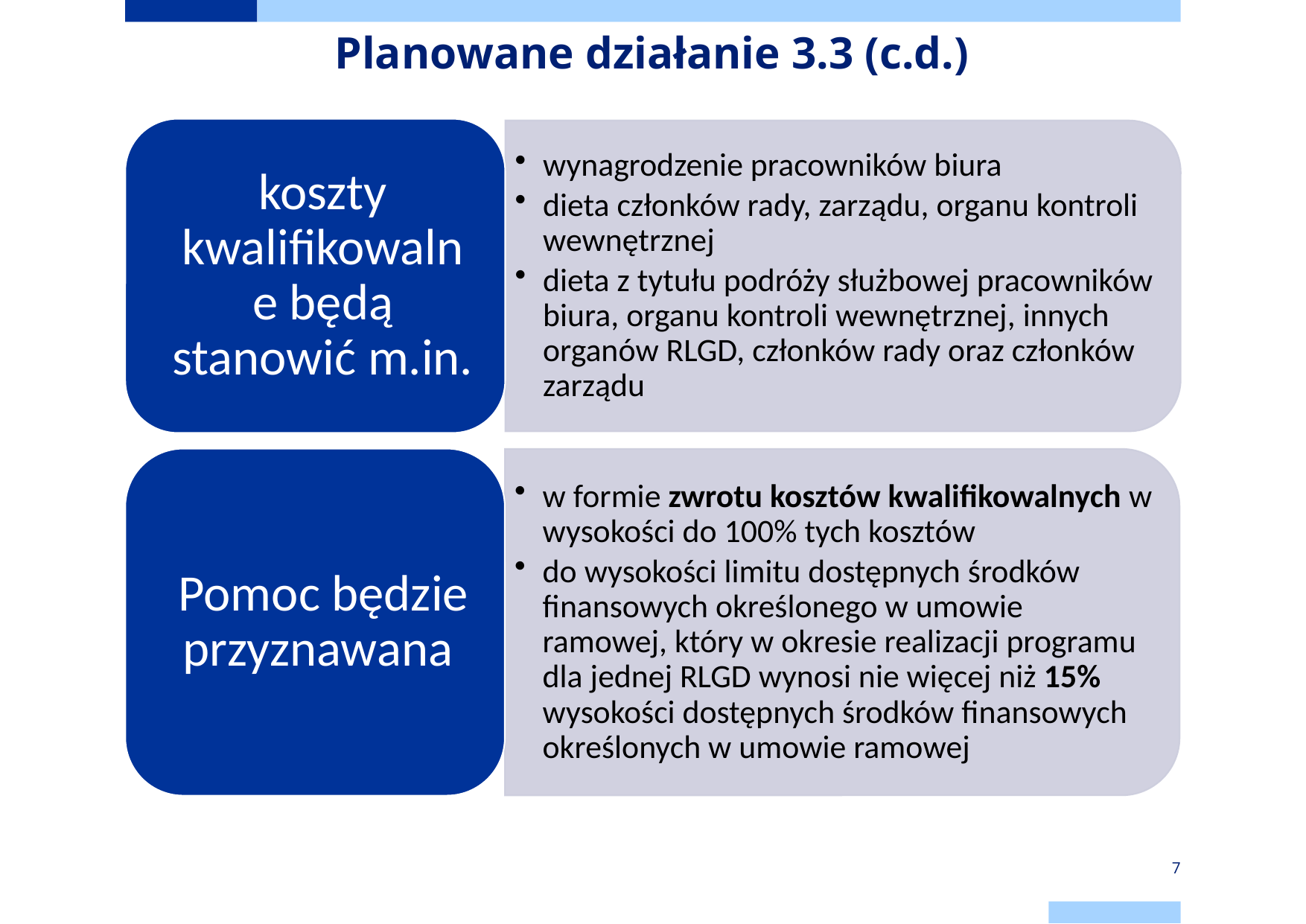

# Planowane działanie 3.3 (c.d.)
wynagrodzenie pracowników biura
dieta członków rady, zarządu, organu kontroli wewnętrznej
dieta z tytułu podróży służbowej pracowników biura, organu kontroli wewnętrznej, innych organów RLGD, członków rady oraz członków zarządu
koszty kwalifikowalne będą stanowić m.in.
w formie zwrotu kosztów kwalifikowalnych w wysokości do 100% tych kosztów
do wysokości limitu dostępnych środków finansowych określonego w umowie ramowej, który w okresie realizacji programu dla jednej RLGD wynosi nie więcej niż 15% wysokości dostępnych środków finansowych określonych w umowie ramowej
Pomoc będzie przyznawana
7